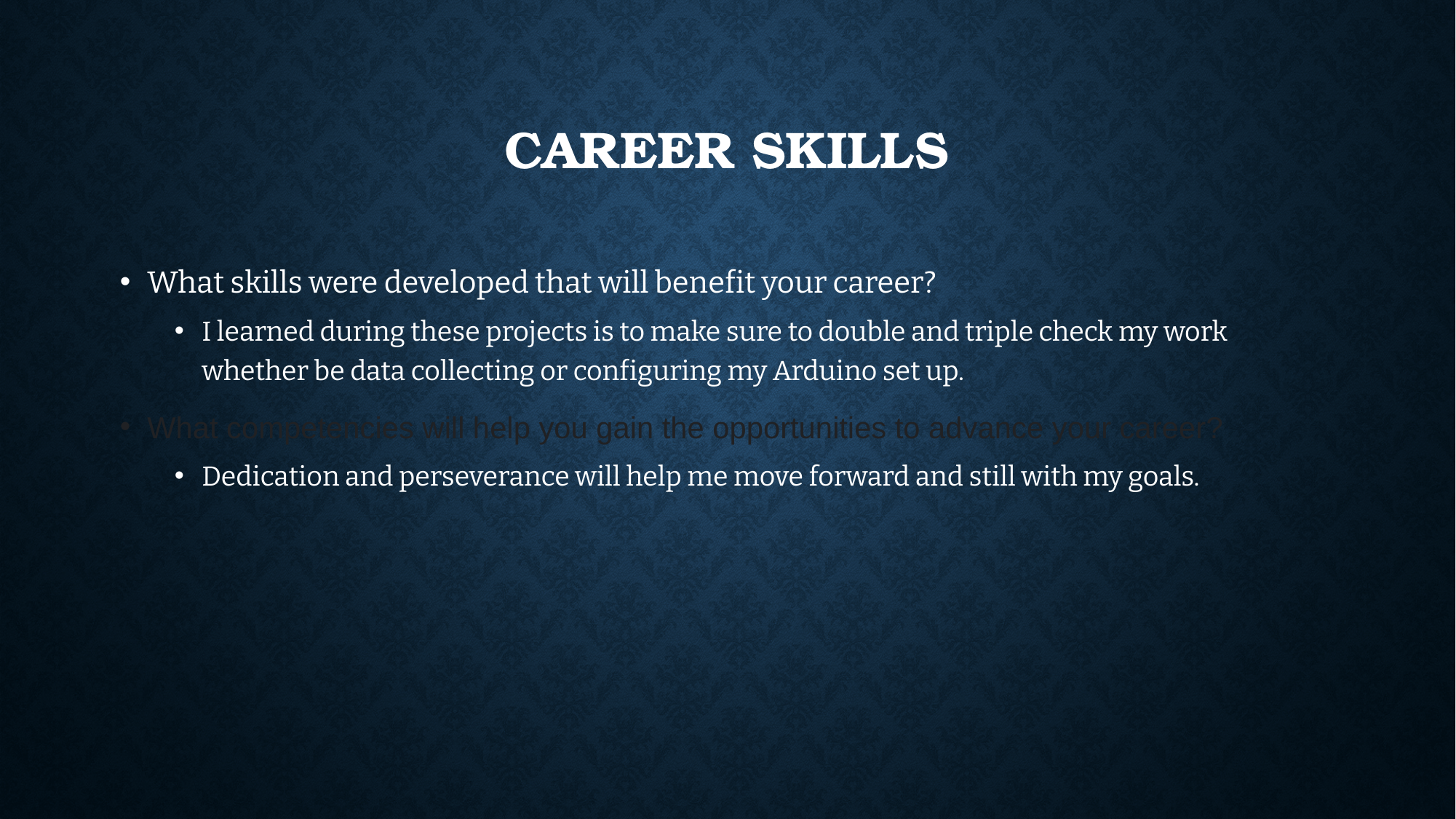

# Career Skills
What skills were developed that will benefit your career?
I learned during these projects is to make sure to double and triple check my work whether be data collecting or configuring my Arduino set up.
What competencies will help you gain the opportunities to advance your career?
Dedication and perseverance will help me move forward and still with my goals.